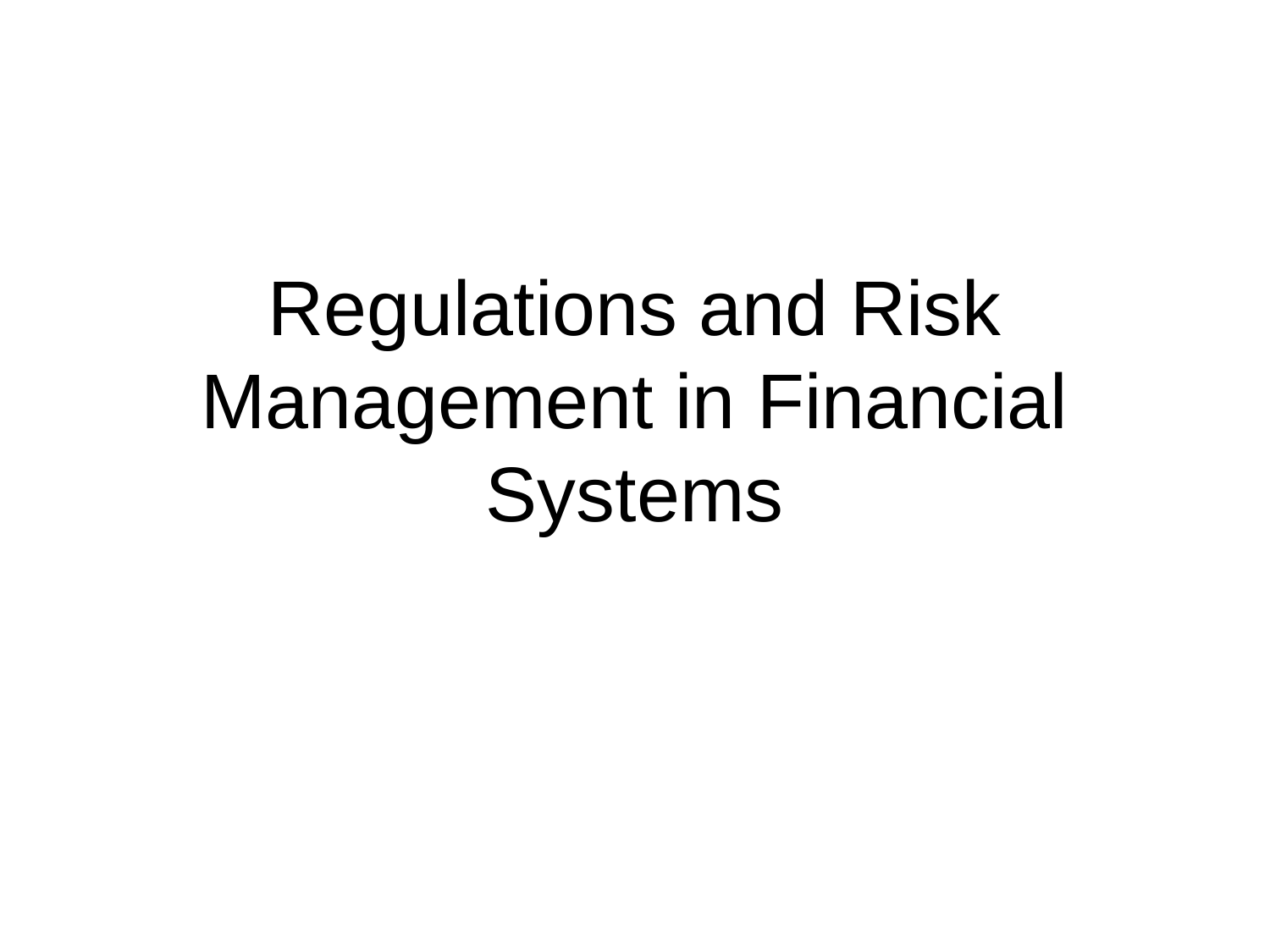

# Regulations and Risk Management in Financial Systems